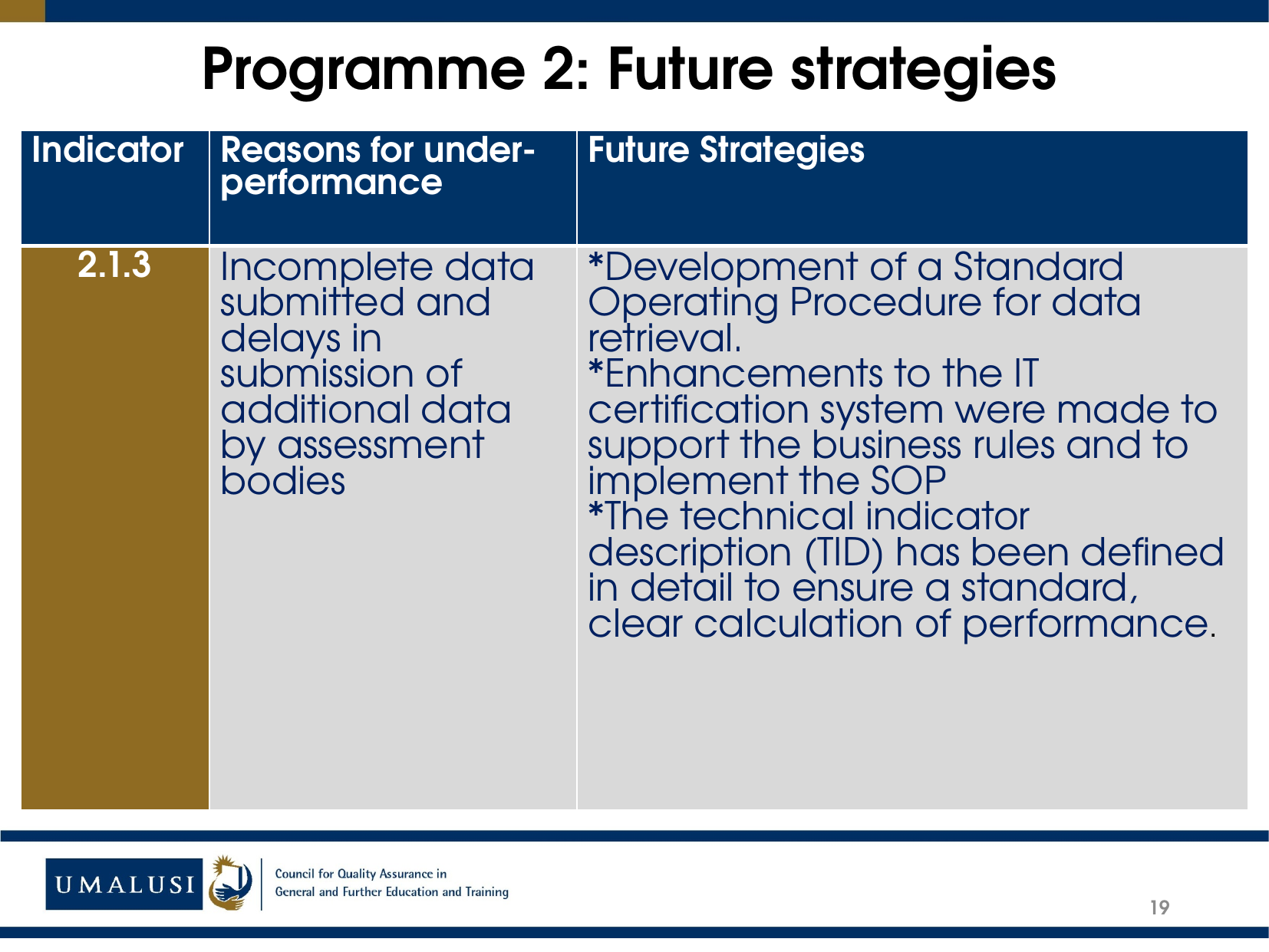

# Programme 2: Future strategies
| Indicator | Reasons for under-performance | Future Strategies |
| --- | --- | --- |
| 2.1.3 | Incomplete data submitted and delays in submission of additional data by assessment bodies | \*Development of a Standard Operating Procedure for data retrieval. \*Enhancements to the IT certification system were made to support the business rules and to implement the SOP \*The technical indicator description (TID) has been defined in detail to ensure a standard, clear calculation of performance. |
19